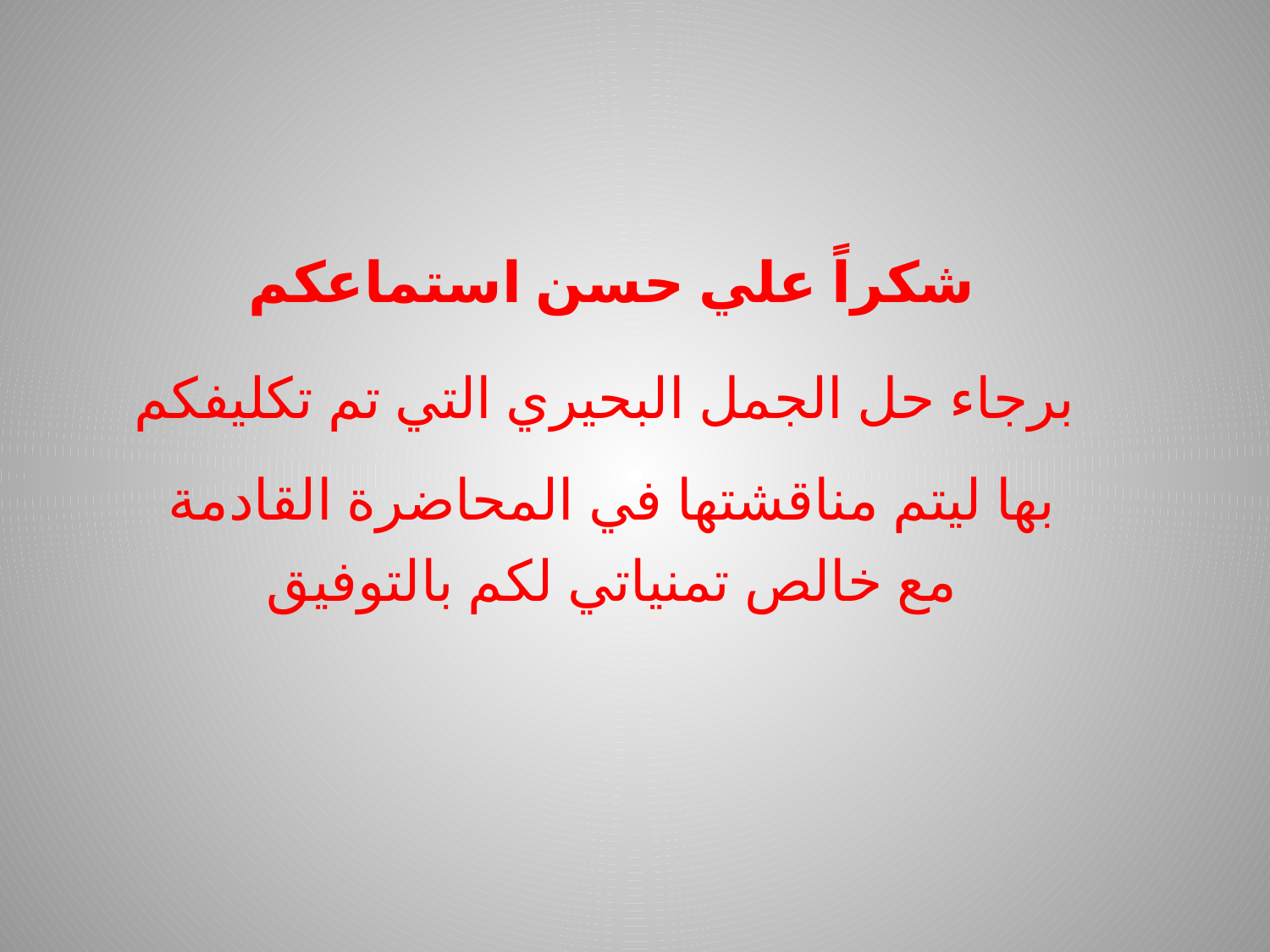

شكراً علي حسن استماعكم
برجاء حل الجمل البحيري التي تم تكليفكم بها ليتم مناقشتها في المحاضرة القادمة
مع خالص تمنياتي لكم بالتوفيق